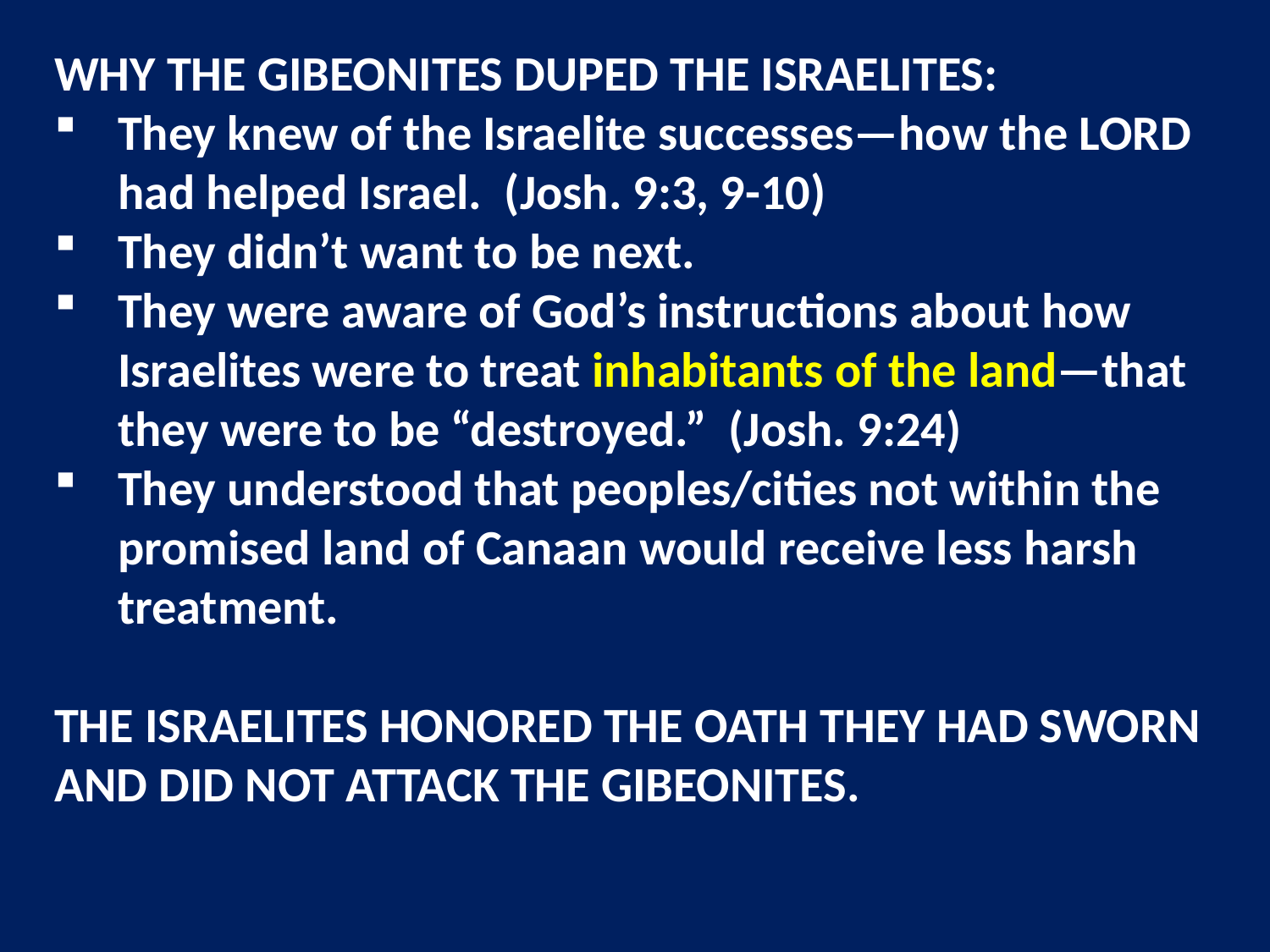

WHY THE GIBEONITES DUPED THE ISRAELITES:
They knew of the Israelite successes—how the LORD had helped Israel.  (Josh. 9:3, 9-10)
They didn’t want to be next.
They were aware of God’s instructions about how Israelites were to treat inhabitants of the land—that they were to be “destroyed.”  (Josh. 9:24)
They understood that peoples/cities not within the promised land of Canaan would receive less harsh treatment.

THE ISRAELITES HONORED THE OATH THEY HAD SWORN AND DID NOT ATTACK THE GIBEONITES.